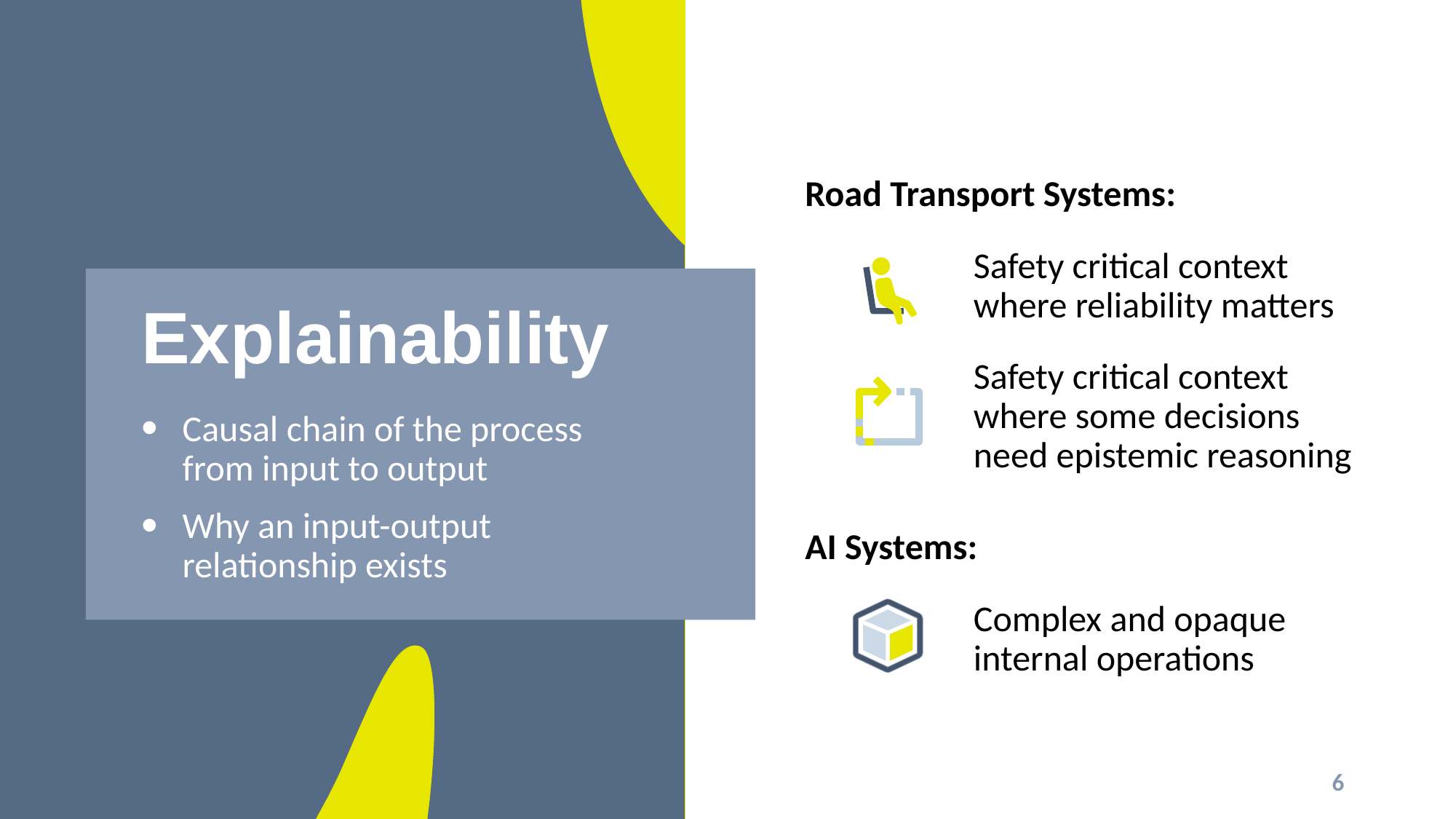

# Chapter | dark mode
Road Transport Systems:
Safety critical context where reliability matters

Explainability
Safety critical context where some decisions need epistemic reasoning

Causal chain of the process from input to output
Why an input-output relationship exists
AI Systems:

Complex and opaque internal operations
6